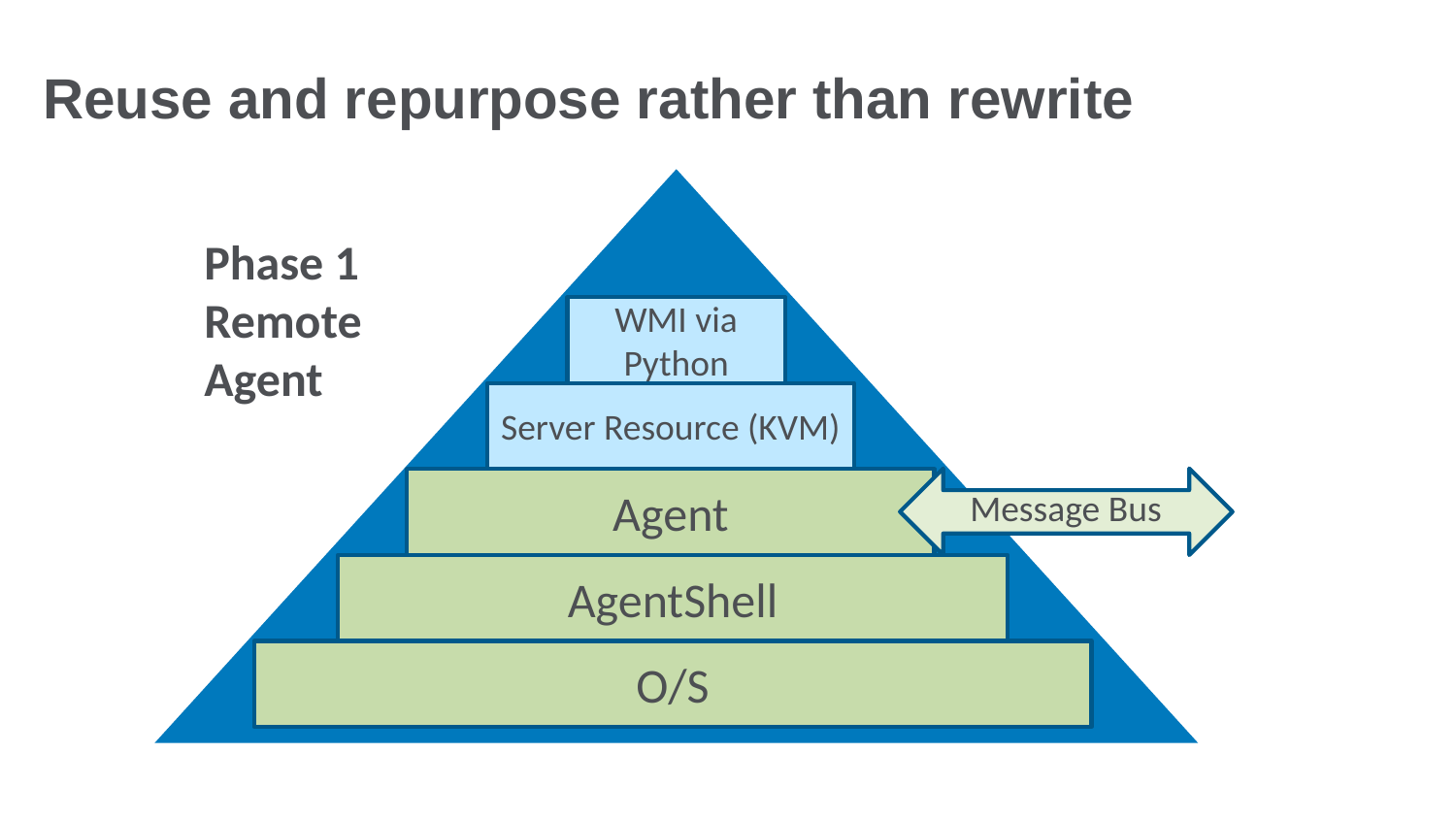

# Reuse and repurpose rather than rewrite

Phase 1
Remote
Agent
WMI via Python

Server Resource (KVM)
Agent
Message Bus
AgentShell
O/S